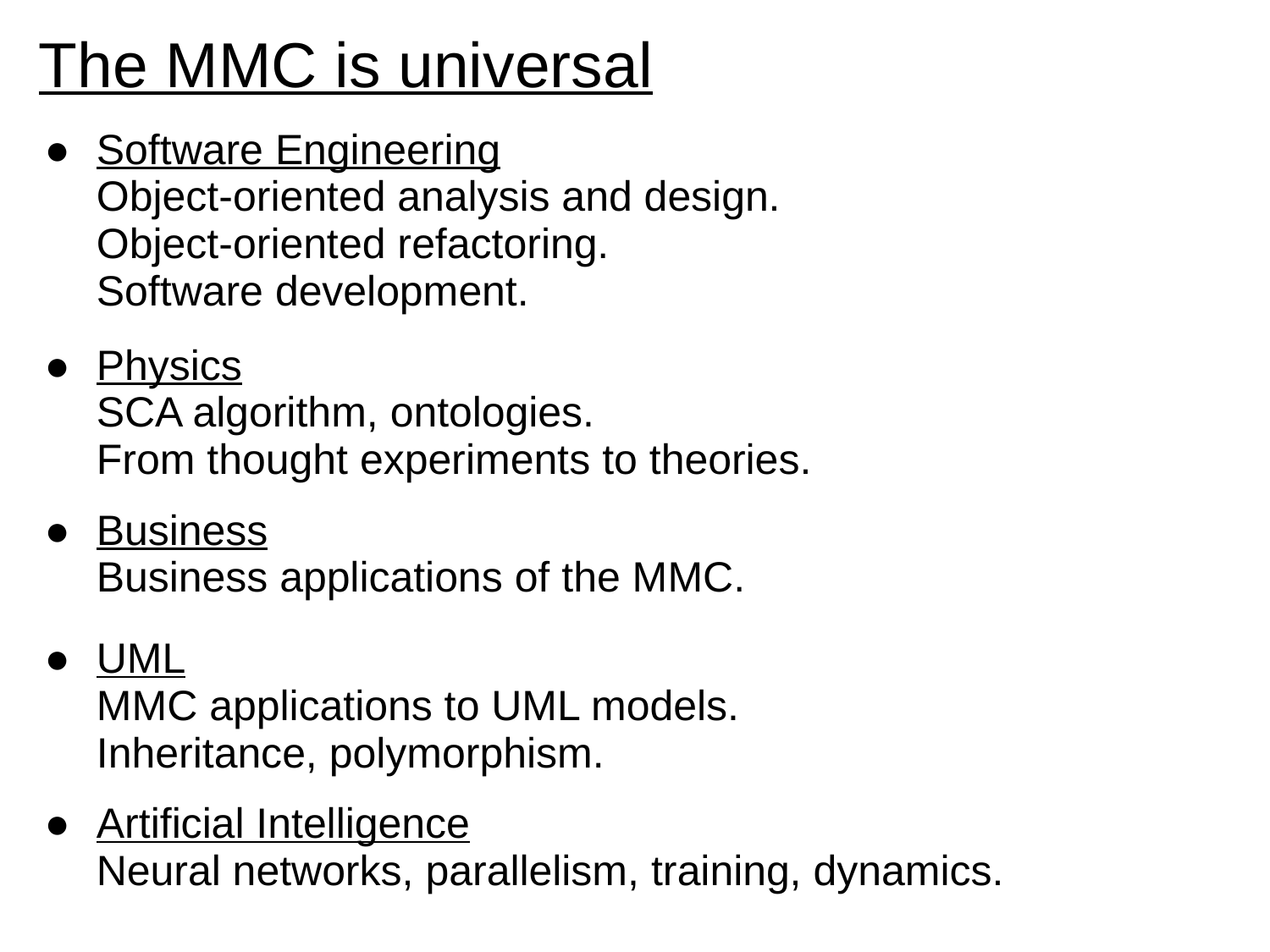

The MMC is universal
| ● | Software Engineering Object-oriented analysis and design. Object-oriented refactoring. Software development. |
| --- | --- |
| ● | Physics SCA algorithm, ontologies. From thought experiments to theories. |
| ● | Business Business applications of the MMC. |
| ● | UML MMC applications to UML models. Inheritance, polymorphism. |
| ● | Artificial Intelligence Neural networks, parallelism, training, dynamics. |